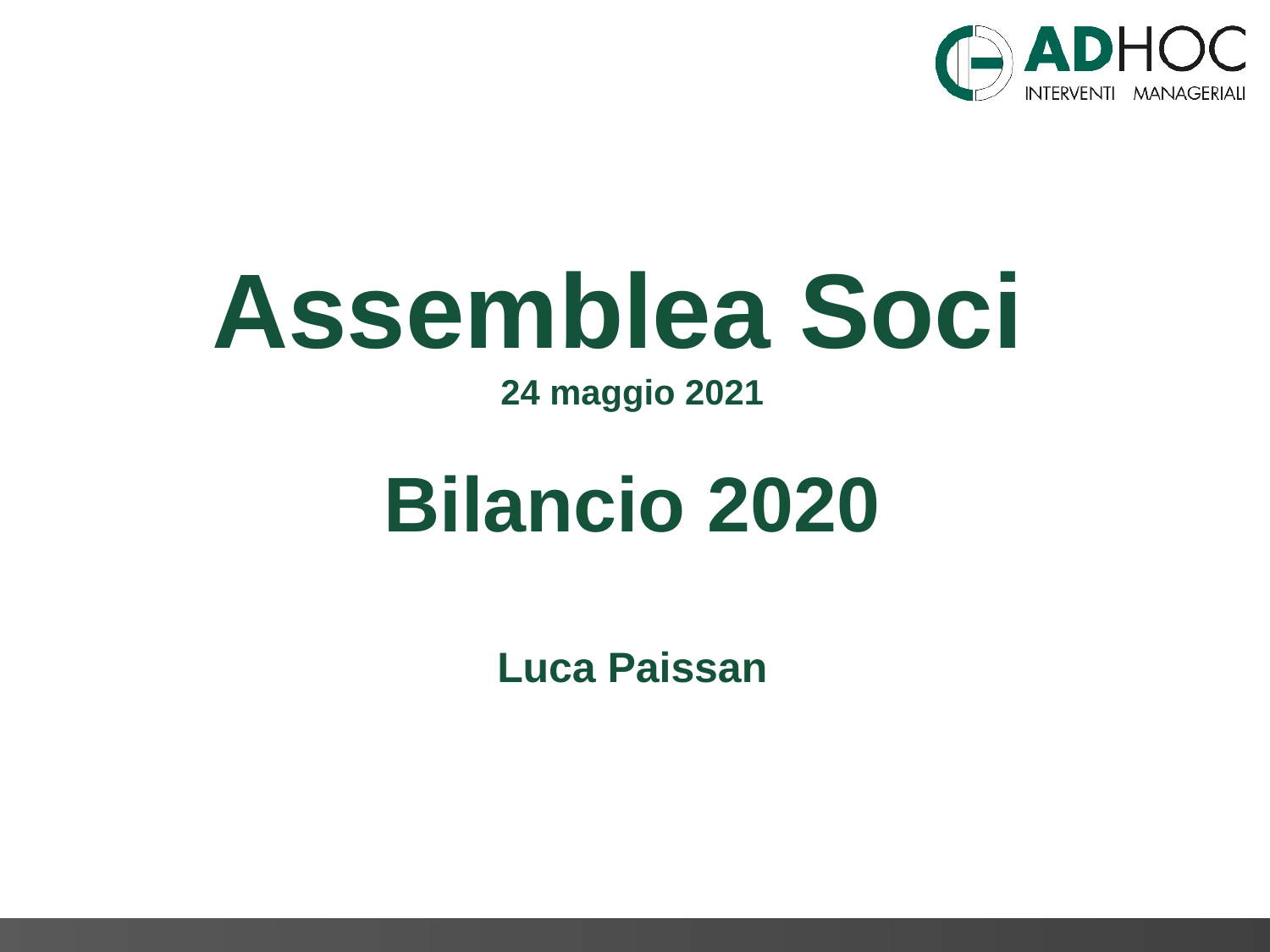

Assemblea Soci
24 maggio 2021
Bilancio 2020

Luca Paissan